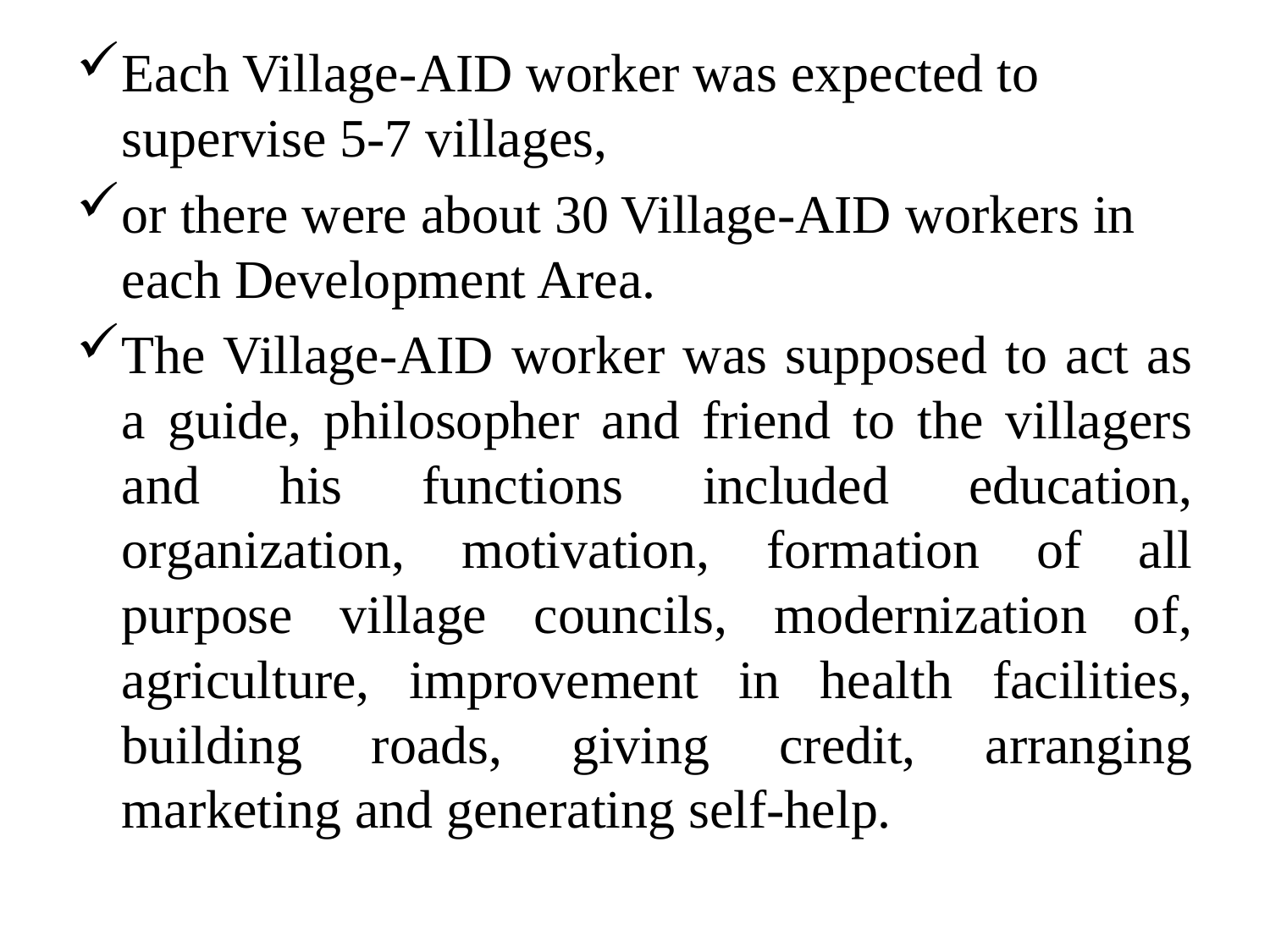

Each Village-AID worker was expected to supervise 5-7 villages,
or there were about 30 Village-AID workers in each Development Area.
The Village-AID worker was supposed to act as a guide, philosopher and friend to the villagers and his functions included education, organization, motivation, formation of all purpose village councils, modernization of, agriculture, improvement in health facilities, building roads, giving credit, arranging marketing and generating self-help.